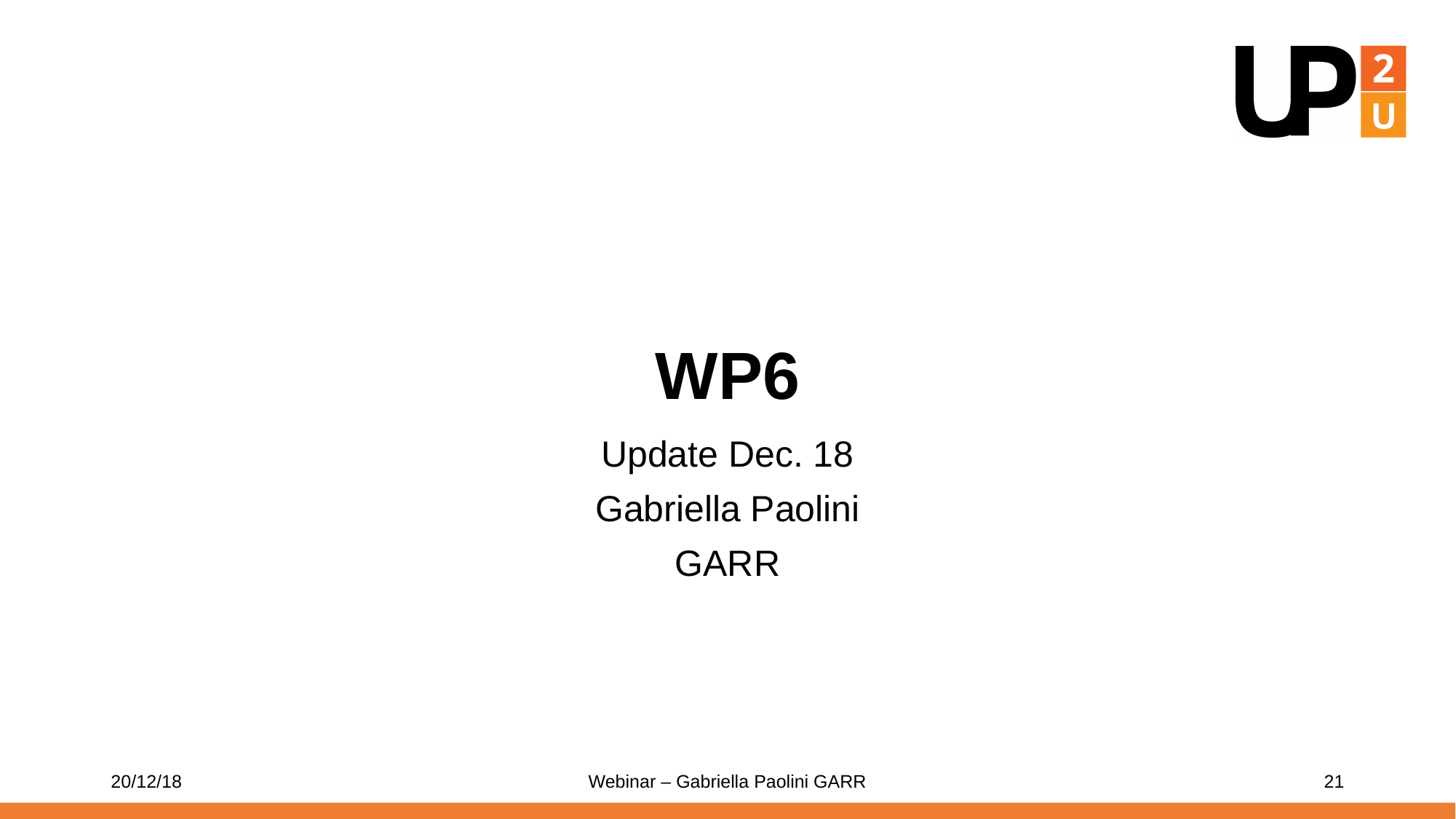

# WP6
Update Dec. 18
Gabriella Paolini
GARR
20/12/18
Webinar – Gabriella Paolini GARR
21